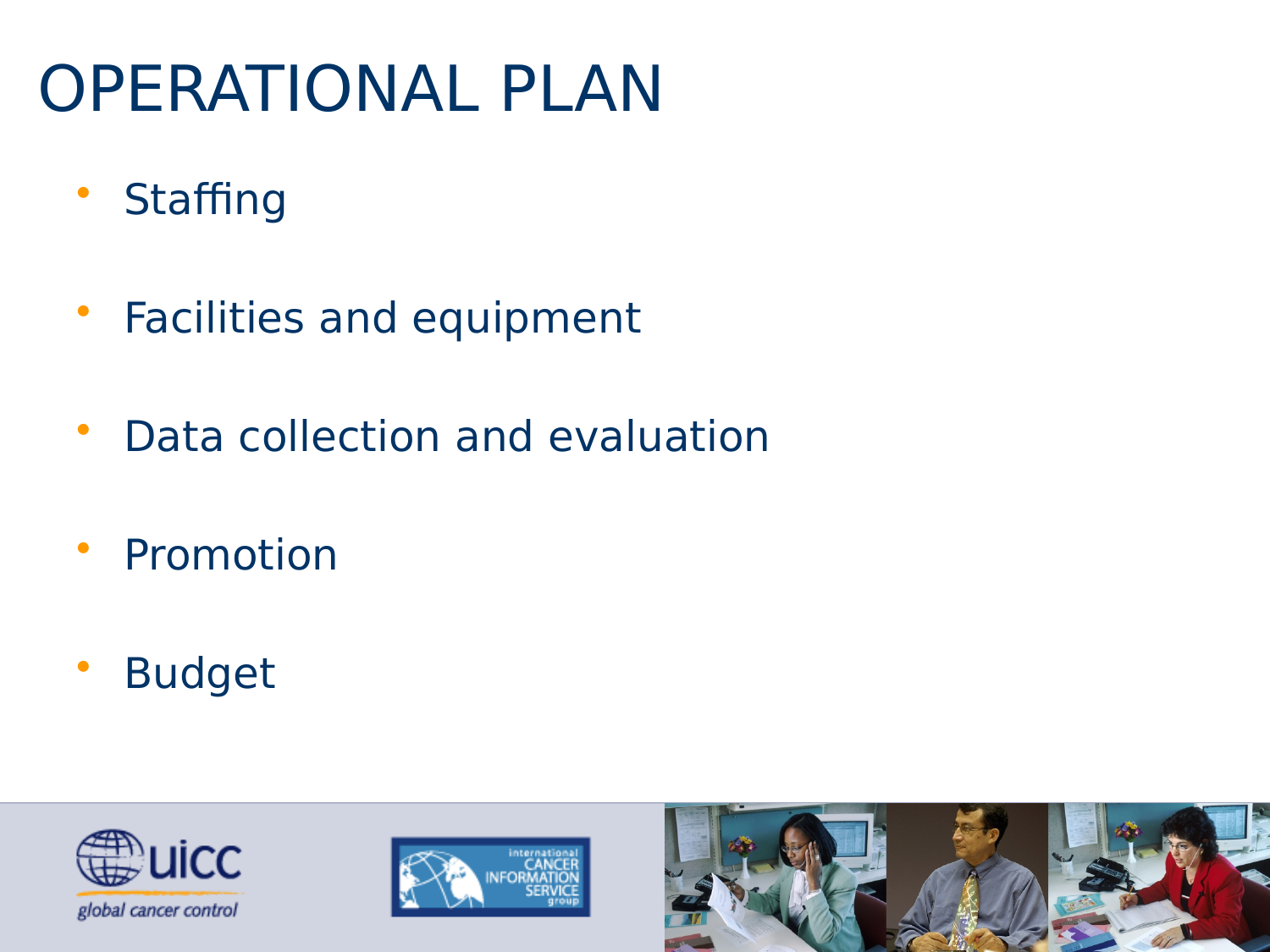

# OPERATIONAL PLAN
Staffing

Facilities and equipment

Data collection and evaluation

Promotion

Budget